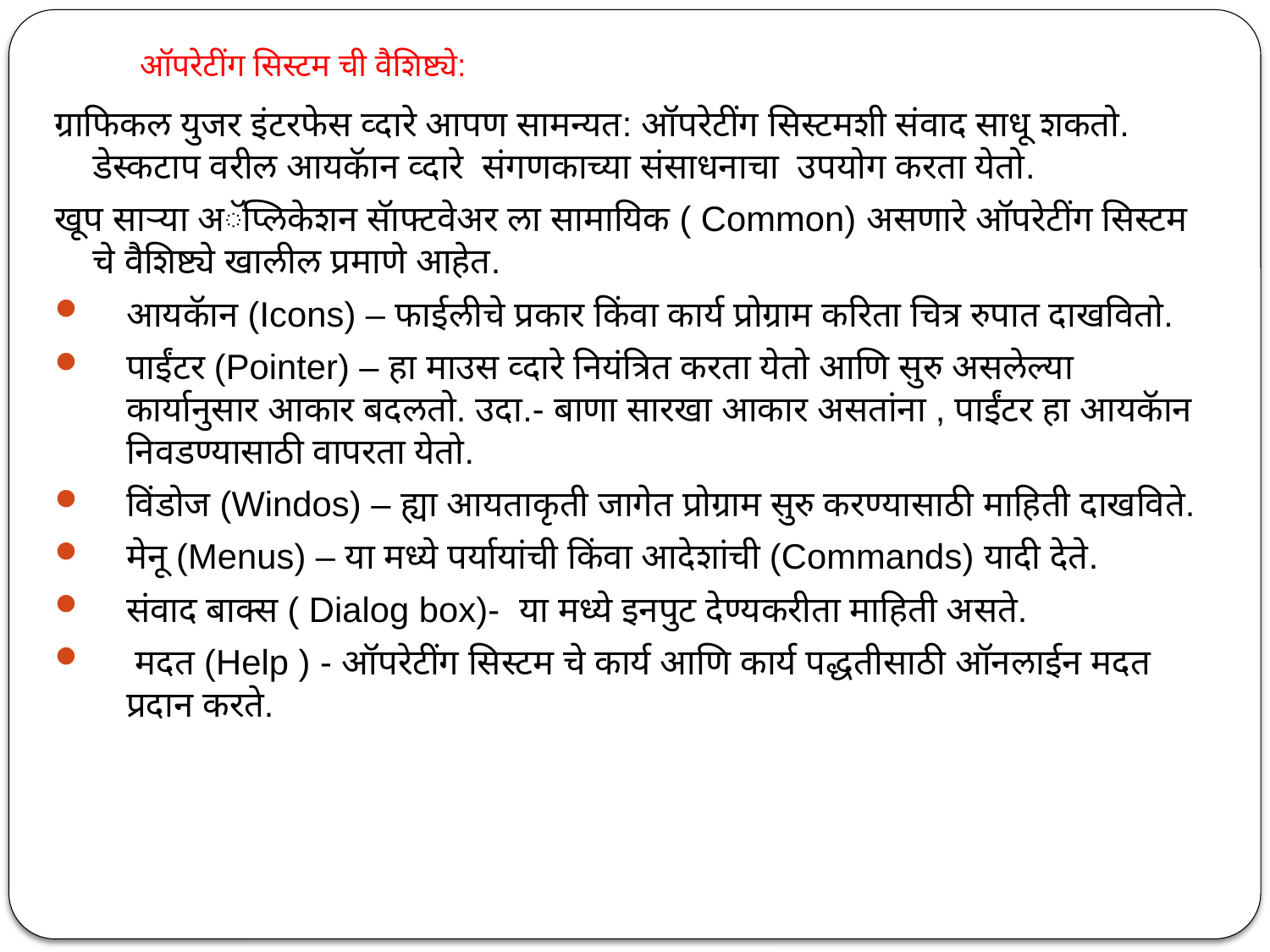

# ऑपरेटींग सिस्टम ची वैशिष्ट्ये:
ग्राफिकल युजर इंटरफेस व्दारे आपण सामन्यत: ऑपरेटींग सिस्टमशी संवाद साधू शकतो. डेस्कटाप वरील आयकॅान व्दारे  संगणकाच्या संसाधनाचा  उपयोग करता येतो.
खूप साऱ्या अॅप्लिकेशन सॅाफ्टवेअर ला सामायिक ( Common) असणारे ऑपरेटींग सिस्टम चे वैशिष्ट्ये खालील प्रमाणे आहेत.
आयकॅान (Icons) – फाईलीचे प्रकार किंवा कार्य प्रोग्राम करिता चित्र रुपात दाखवितो.
पाईंटर (Pointer) – हा माउस व्दारे नियंत्रित करता येतो आणि सुरु असलेल्या कार्यानुसार आकार बदलतो. उदा.- बाणा सारखा आकार असतांना , पाईंटर हा आयकॅान निवडण्यासाठी वापरता येतो.
विंडोज (Windos) – ह्या आयताकृती जागेत प्रोग्राम सुरु करण्यासाठी माहिती दाखविते.
मेनू (Menus) – या मध्ये पर्यायांची किंवा आदेशांची (Commands) यादी देते.
संवाद बाक्स ( Dialog box)-  या मध्ये इनपुट देण्यकरीता माहिती असते.
 मदत (Help ) - ऑपरेटींग सिस्टम चे कार्य आणि कार्य पद्धतीसाठी ऑनलाईन मदत प्रदान करते.